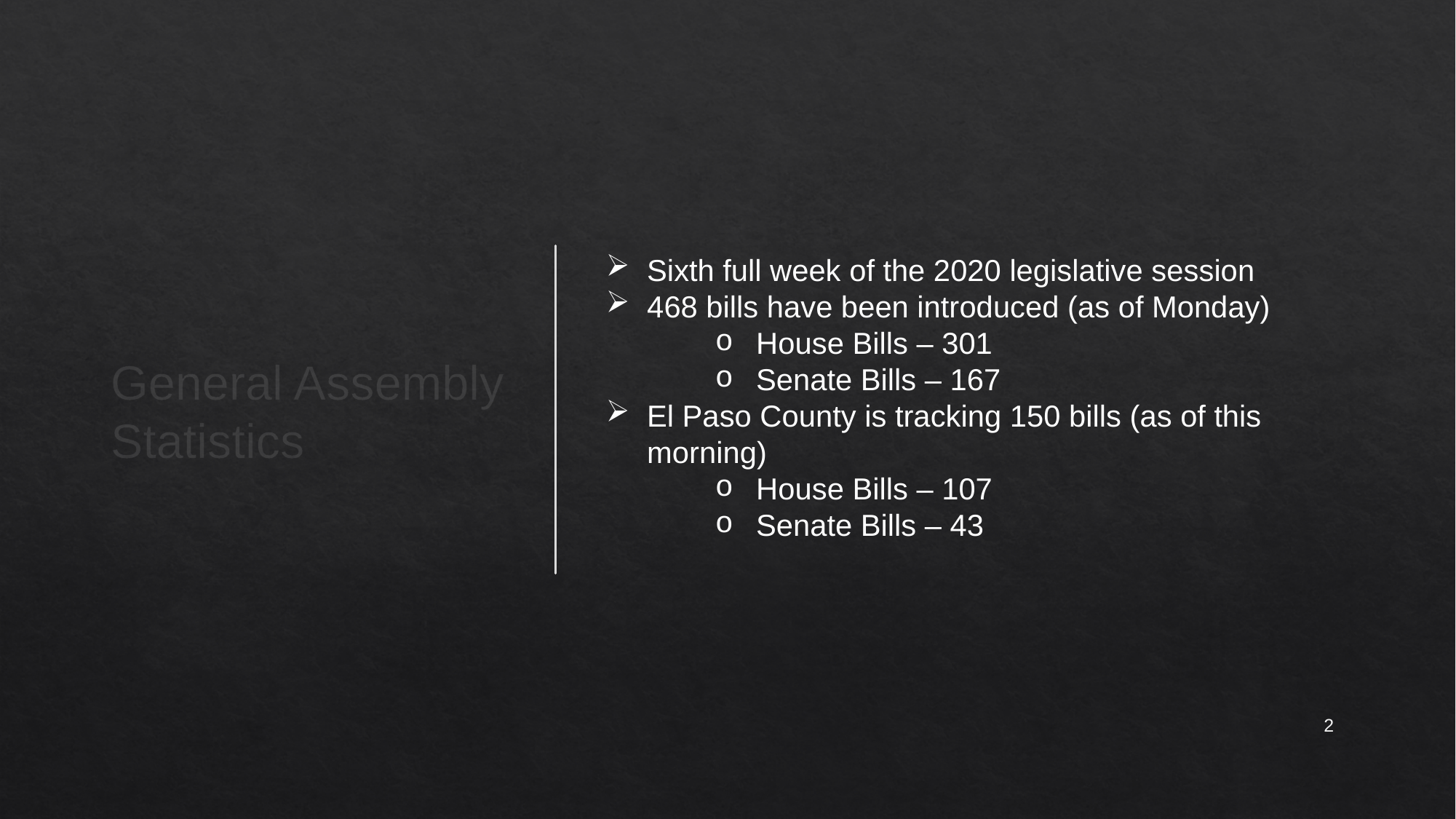

General Assembly Statistics

Sixth full week of the 2020 legislative session
468 bills have been introduced (as of Monday)
House Bills – 301
Senate Bills – 167
El Paso County is tracking 150 bills (as of this morning)
House Bills – 107
Senate Bills – 43

2